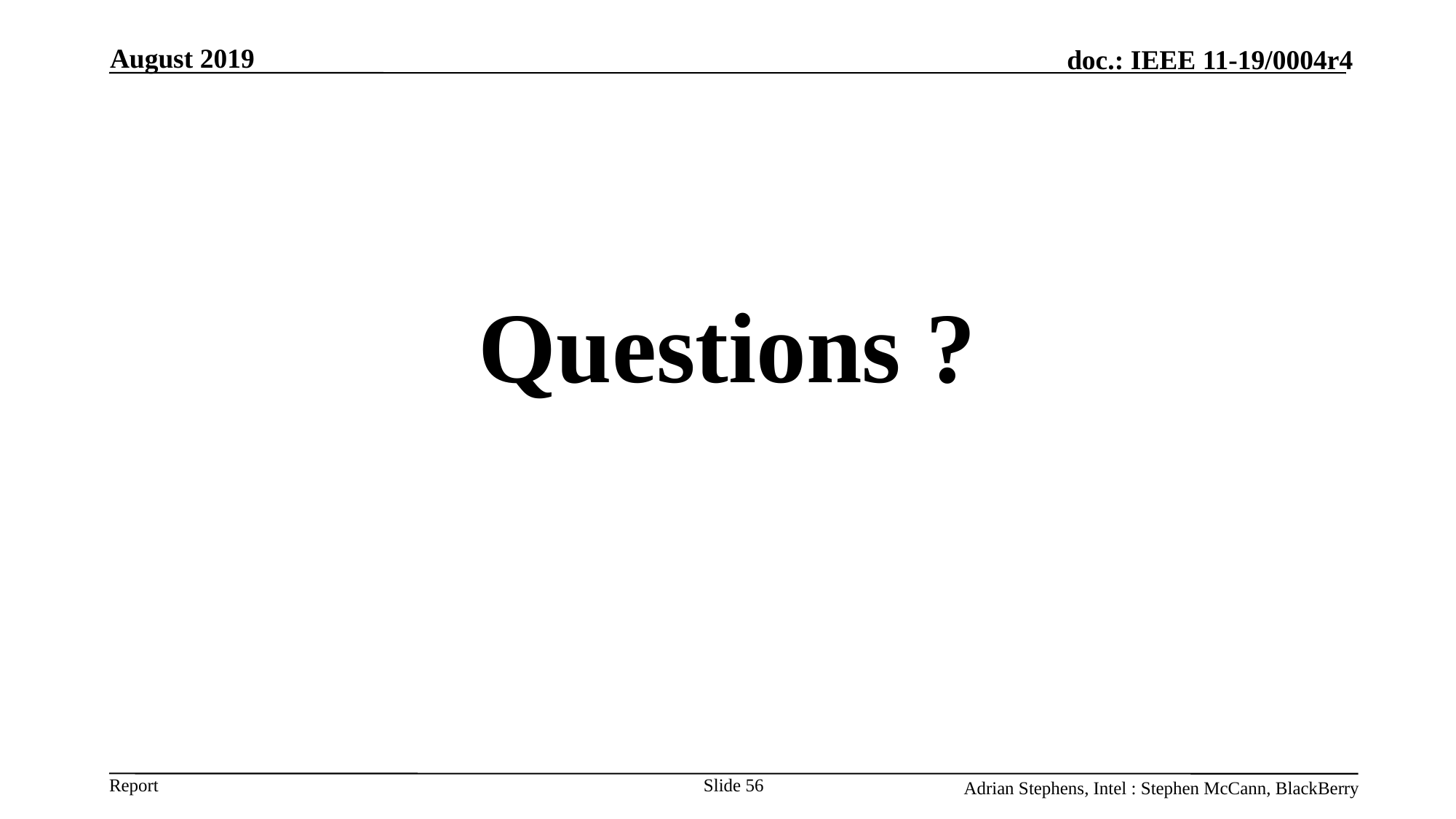

August 2019
# Questions ?
Slide 56
Adrian Stephens, Intel : Stephen McCann, BlackBerry